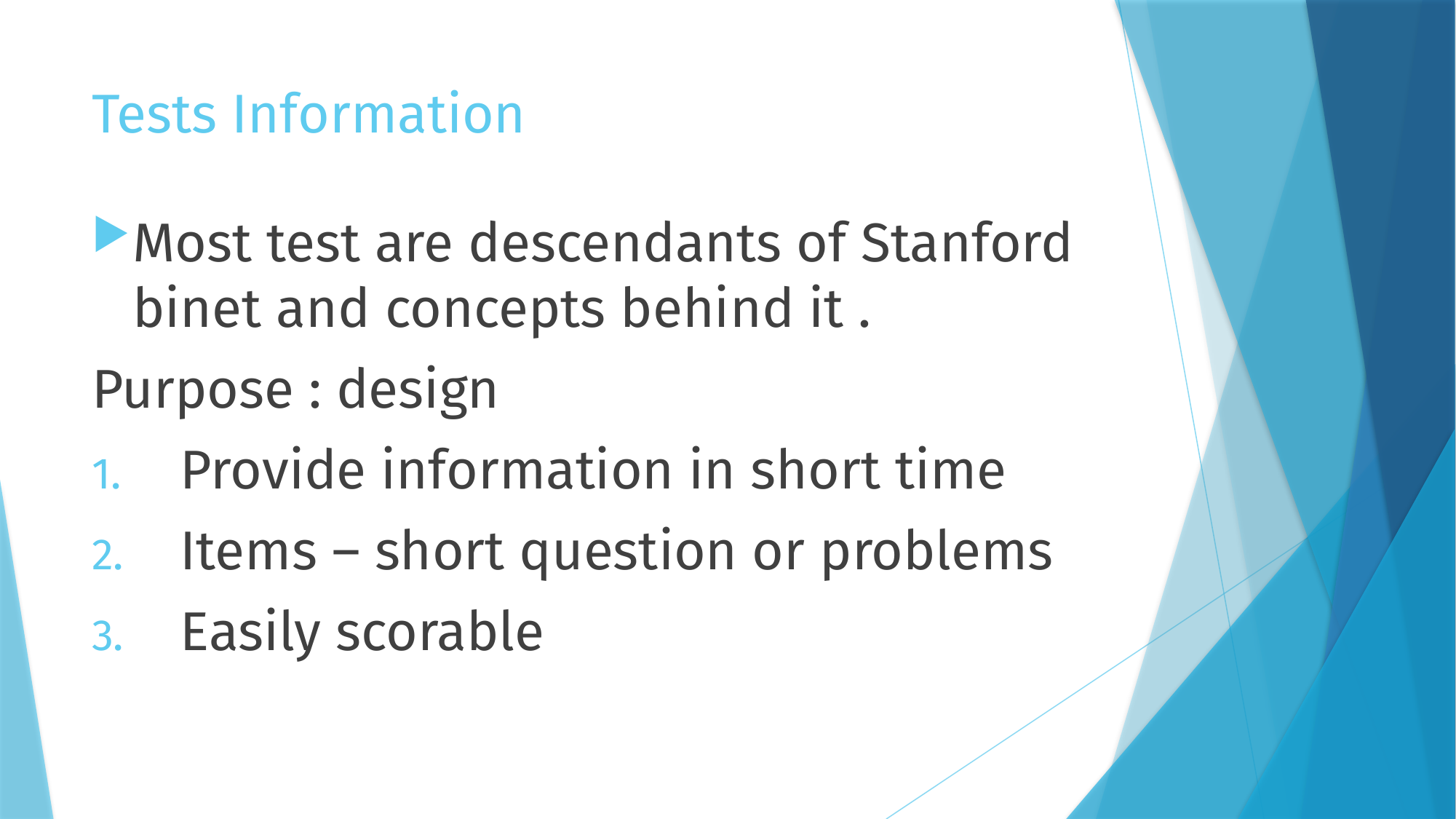

# Tests Information
Most test are descendants of Stanford binet and concepts behind it .
Purpose : design
Provide information in short time
Items – short question or problems
Easily scorable